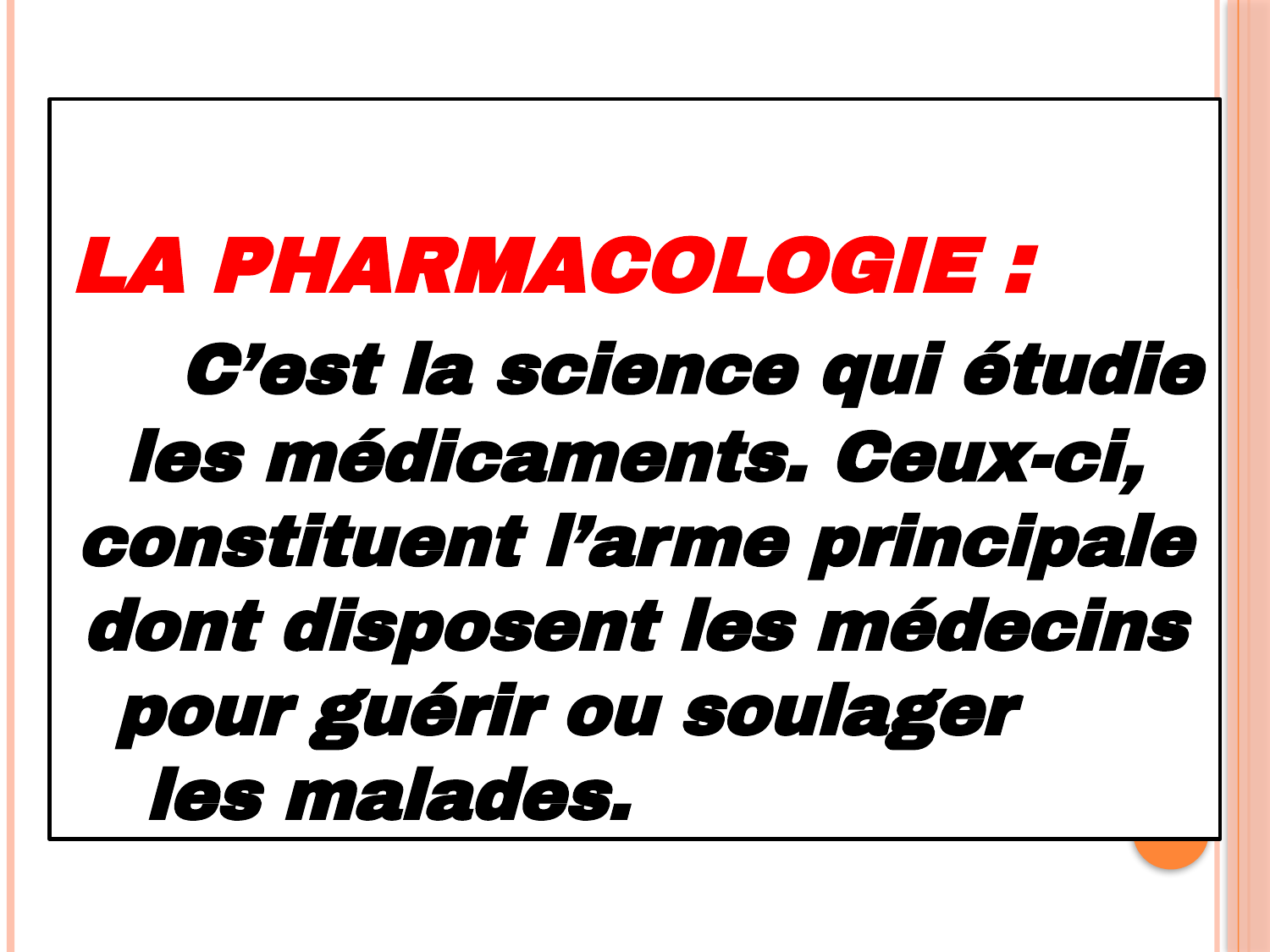

LA PHARMACOLOGIE :           C’est la science qui étudie les médicaments. Ceux-ci, constituent l’arme principale dont disposent les médecins pour guérir ou soulager       les malades.